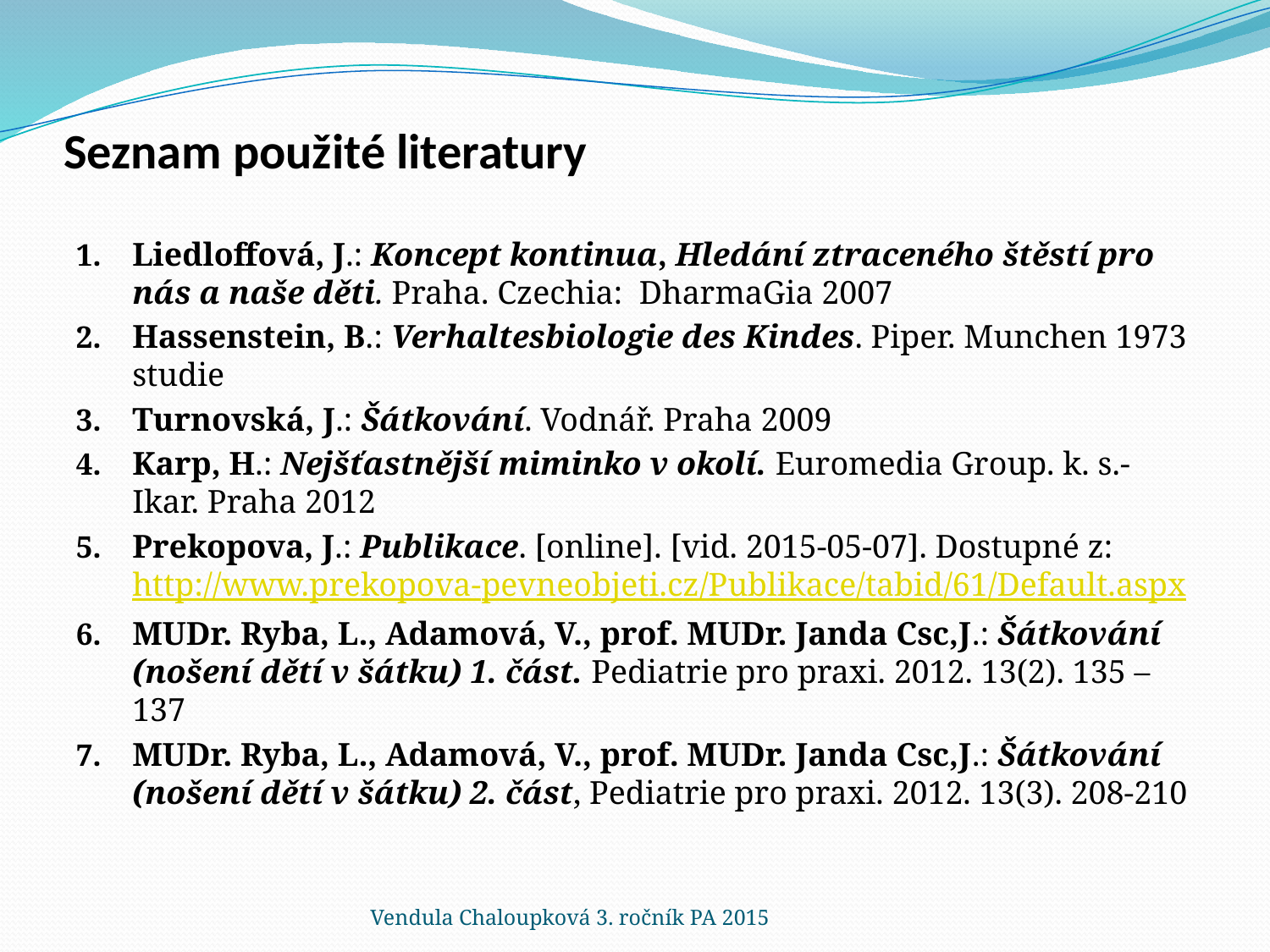

# Seznam použité literatury
Liedloffová, J.: Koncept kontinua, Hledání ztraceného štěstí pro nás a naše děti. Praha. Czechia:  DharmaGia 2007
Hassenstein, B.: Verhaltesbiologie des Kindes. Piper. Munchen 1973 studie
Turnovská, J.: Šátkování. Vodnář. Praha 2009
Karp, H.: Nejšťastnější miminko v okolí. Euromedia Group. k. s.- Ikar. Praha 2012
Prekopova, J.: Publikace. [online]. [vid. 2015-05-07]. Dostupné z: http://www.prekopova-pevneobjeti.cz/Publikace/tabid/61/Default.aspx
MUDr. Ryba, L., Adamová, V., prof. MUDr. Janda Csc,J.: Šátkování (nošení dětí v šátku) 1. část. Pediatrie pro praxi. 2012. 13(2). 135 – 137
MUDr. Ryba, L., Adamová, V., prof. MUDr. Janda Csc,J.: Šátkování (nošení dětí v šátku) 2. část, Pediatrie pro praxi. 2012. 13(3). 208-210

Vendula Chaloupková 3. ročník PA 2015